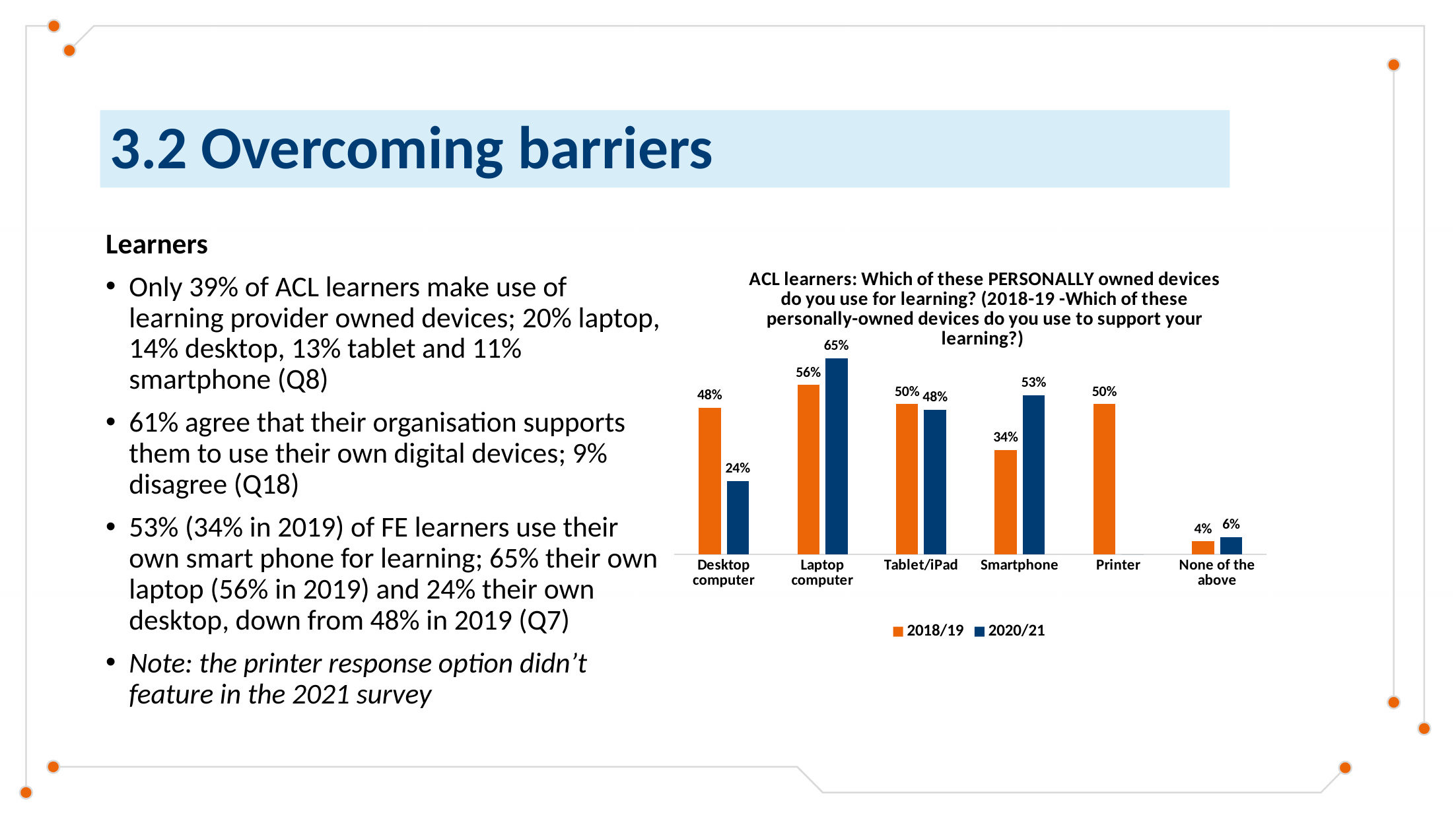

# 3.2 Overcoming barriers
Learners
Only 39% of ACL learners make use of learning provider owned devices; 20% laptop, 14% desktop, 13% tablet and 11% smartphone (Q8)
61% agree that their organisation supports them to use their own digital devices; 9% disagree (Q18)
53% (34% in 2019) of FE learners use their own smart phone for learning; 65% their own laptop (56% in 2019) and 24% their own desktop, down from 48% in 2019 (Q7)
Note: the printer response option didn’t feature in the 2021 survey

### Chart: ACL learners: Which of these PERSONALLY owned devices do you use for learning? (2018-19 -Which of these personally-owned devices do you use to support your learning?)

| Category | 2018/19 | 2020/21 |
|---|---|---|
| Desktop computer | 0.484 | 0.2415966386554622 |
| Laptop computer | 0.559 | 0.6470588235294118 |
| Tablet/iPad | 0.495 | 0.47689075630252103 |
| Smartphone | 0.344 | 0.5252100840336135 |
| Printer | 0.495 | 0.0 |
| None of the above | 0.043 | 0.05672268907563025 |